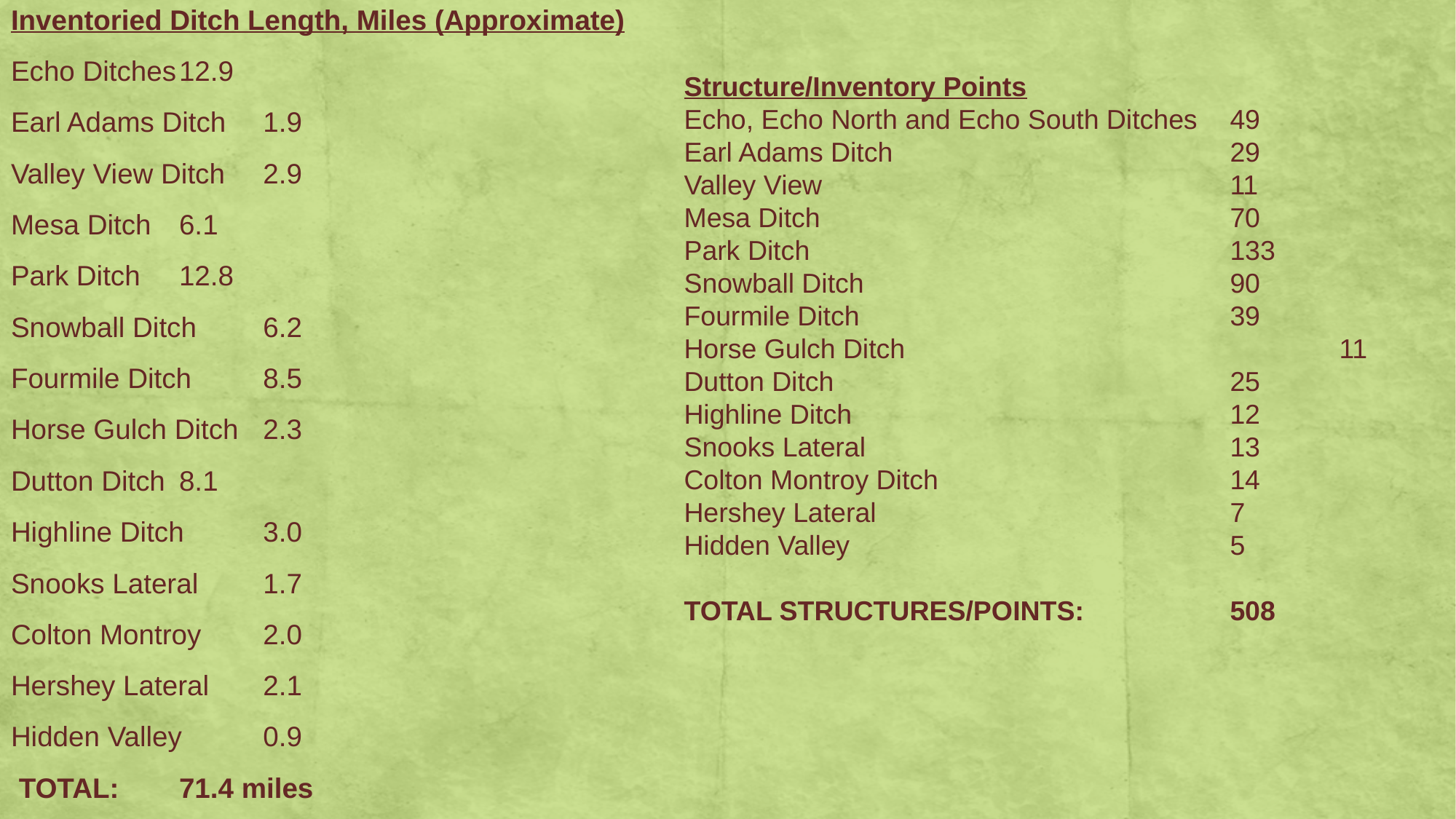

Inventoried Ditch Length, Miles (Approximate)
Echo Ditches		12.9
Earl Adams Ditch		1.9
Valley View Ditch		2.9
Mesa Ditch		6.1
Park Ditch		12.8
Snowball Ditch		6.2
Fourmile Ditch		8.5
Horse Gulch Ditch 	2.3
Dutton Ditch		8.1
Highline Ditch		3.0
Snooks Lateral		1.7
Colton Montroy		2.0
Hershey Lateral		2.1
Hidden Valley		0.9
 TOTAL:			71.4 miles
Structure/Inventory Points
Echo, Echo North and Echo South Ditches	49
Earl Adams Ditch				29
Valley View				11
Mesa Ditch				70
Park Ditch				133
Snowball Ditch				90
Fourmile Ditch				39
Horse Gulch Ditch				11
Dutton Ditch				25
Highline Ditch				12
Snooks Lateral				13
Colton Montroy Ditch			14
Hershey Lateral				7
Hidden Valley				5

TOTAL STRUCTURES/POINTS:		508